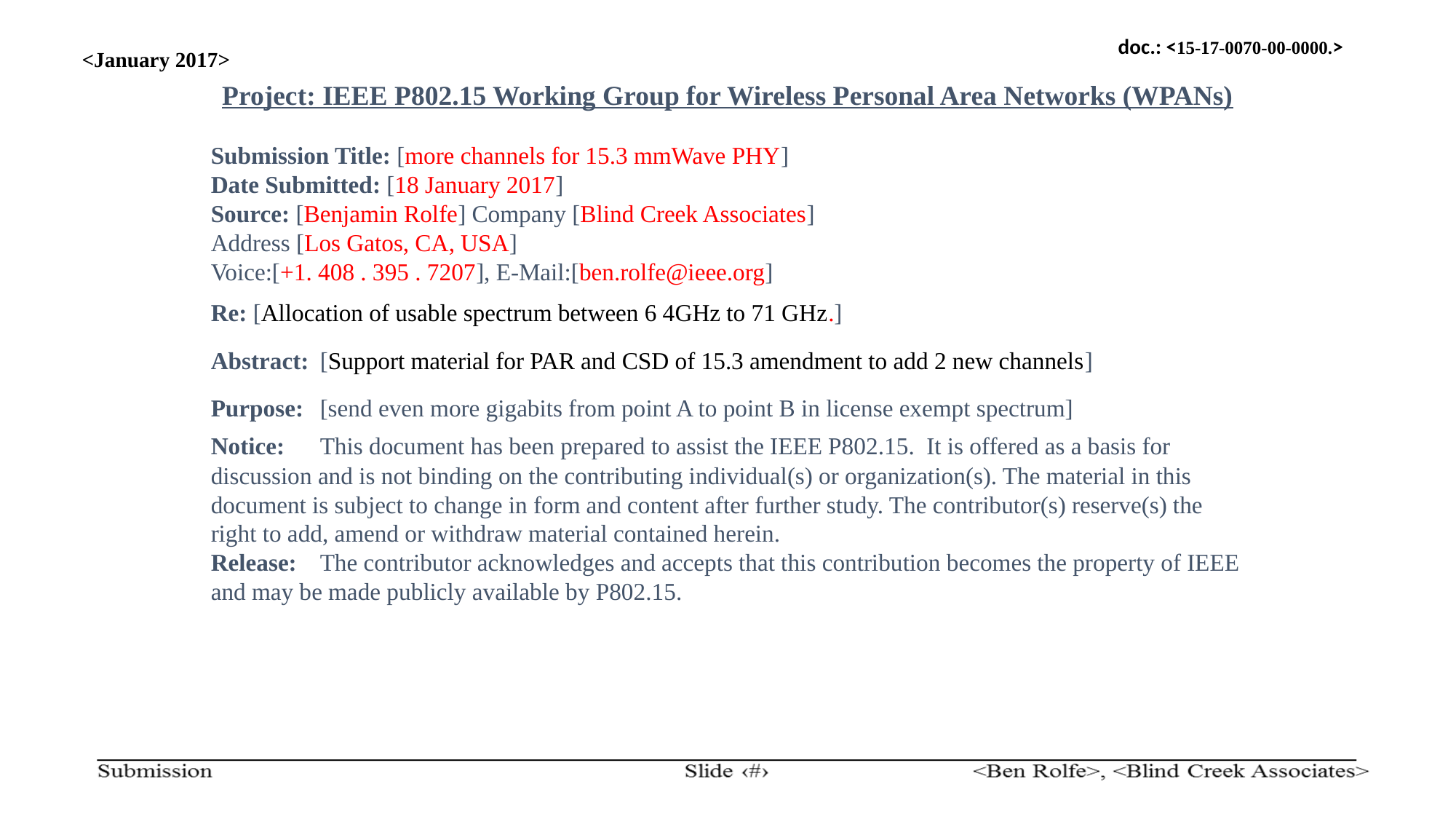

Project: IEEE P802.15 Working Group for Wireless Personal Area Networks (WPANs)

Submission Title: [more channels for 15.3 mmWave PHY]
Date Submitted: [18 January 2017]
Source: [Benjamin Rolfe] Company [Blind Creek Associates]
Address [Los Gatos, CA, USA]
Voice:[+1. 408 . 395 . 7207], E-Mail:[ben.rolfe@ieee.org]
Re: [Allocation of usable spectrum between 6 4GHz to 71 GHz.]
Abstract:	[Support material for PAR and CSD of 15.3 amendment to add 2 new channels]
Purpose:	[send even more gigabits from point A to point B in license exempt spectrum]
Notice:	This document has been prepared to assist the IEEE P802.15.  It is offered as a basis for discussion and is not binding on the contributing individual(s) or organization(s). The material in this document is subject to change in form and content after further study. The contributor(s) reserve(s) the right to add, amend or withdraw material contained herein.
Release:	The contributor acknowledges and accepts that this contribution becomes the property of IEEE and may be made publicly available by P802.15.